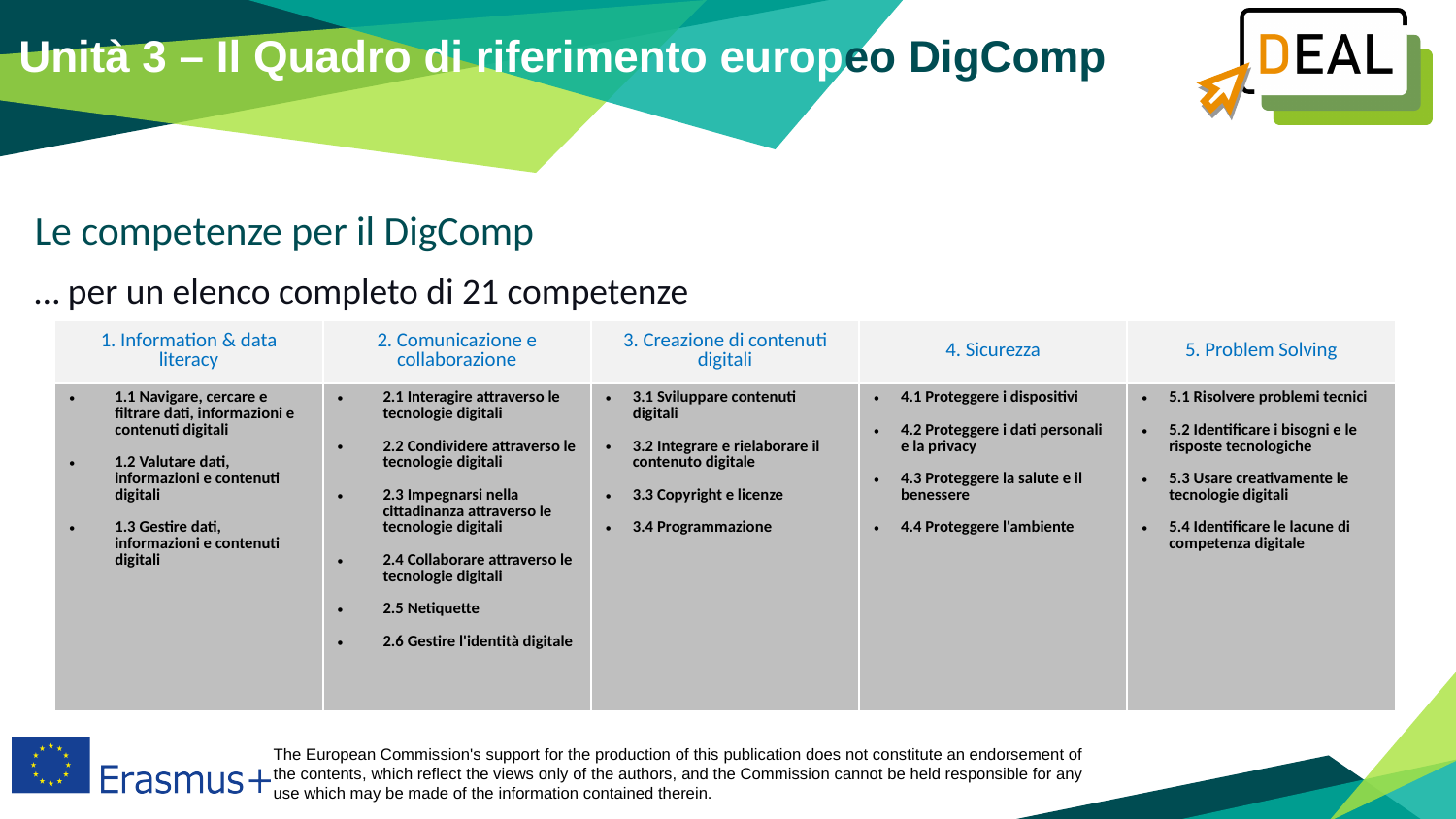

Unità 3 – Il Quadro di riferimento europeo DigComp
Le competenze per il DigComp
… per un elenco completo di 21 competenze
| 1. Information & data literacy | 2. Comunicazione e collaborazione | 3. Creazione di contenuti digitali | 4. Sicurezza | 5. Problem Solving |
| --- | --- | --- | --- | --- |
| 1.1 Navigare, cercare e filtrare dati, informazioni e contenuti digitali 1.2 Valutare dati, informazioni e contenuti digitali 1.3 Gestire dati, informazioni e contenuti digitali | 2.1 Interagire attraverso le tecnologie digitali 2.2 Condividere attraverso le tecnologie digitali 2.3 Impegnarsi nella cittadinanza attraverso le tecnologie digitali 2.4 Collaborare attraverso le tecnologie digitali 2.5 Netiquette 2.6 Gestire l'identità digitale | 3.1 Sviluppare contenuti digitali 3.2 Integrare e rielaborare il contenuto digitale 3.3 Copyright e licenze 3.4 Programmazione | 4.1 Proteggere i dispositivi 4.2 Proteggere i dati personali e la privacy 4.3 Proteggere la salute e il benessere 4.4 Proteggere l'ambiente | 5.1 Risolvere problemi tecnici 5.2 Identificare i bisogni e le risposte tecnologiche 5.3 Usare creativamente le tecnologie digitali 5.4 Identificare le lacune di competenza digitale |